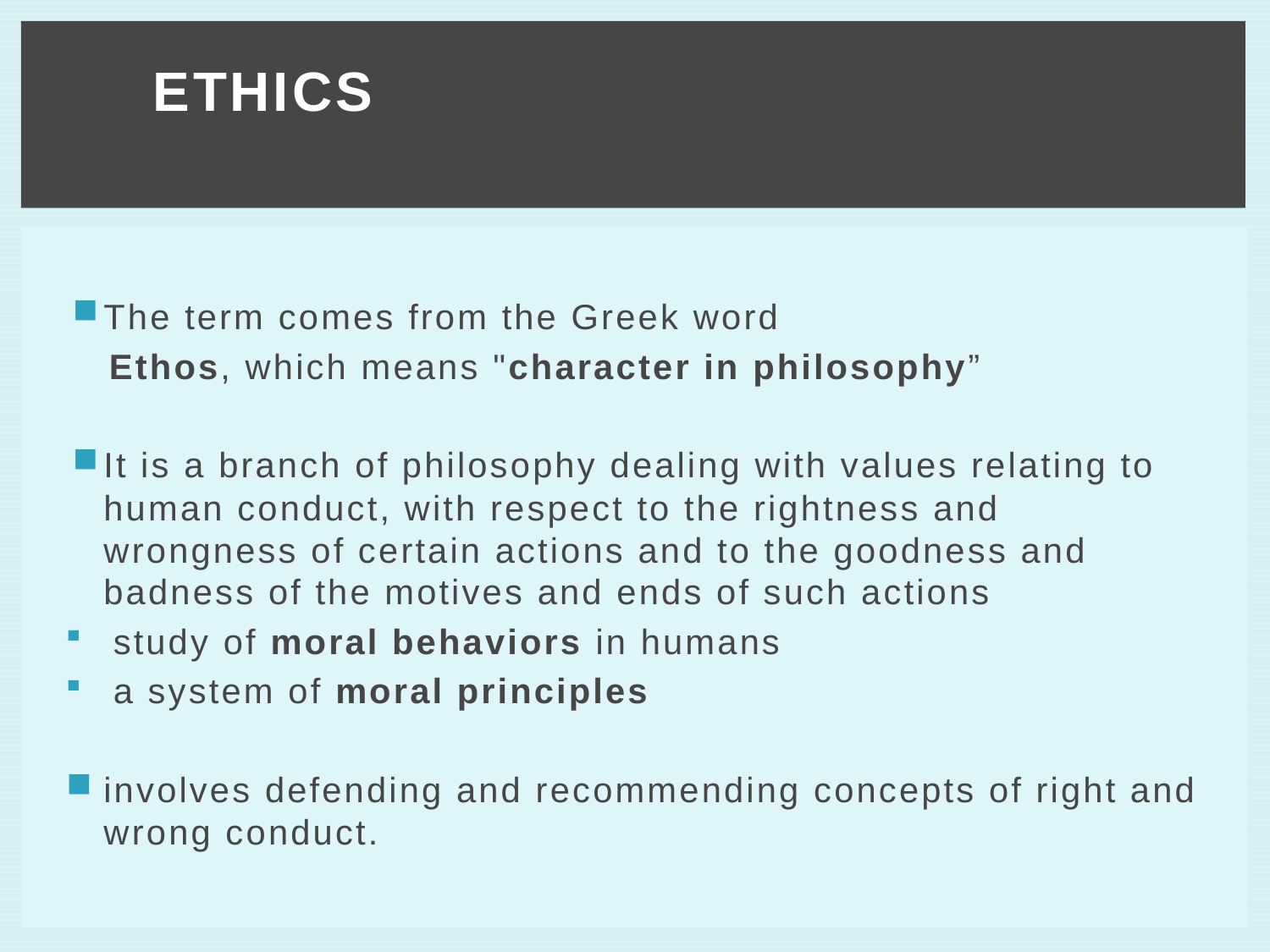

# ethics

The term comes from the Greek word
   Ethos, which means "character in philosophy”

It is a branch of philosophy dealing with values relating to human conduct, with respect to the rightness and wrongness of certain actions and to the goodness and badness of the motives and ends of such actions
study of moral behaviors in humans
a system of moral principles

involves defending and recommending concepts of right and wrong conduct.